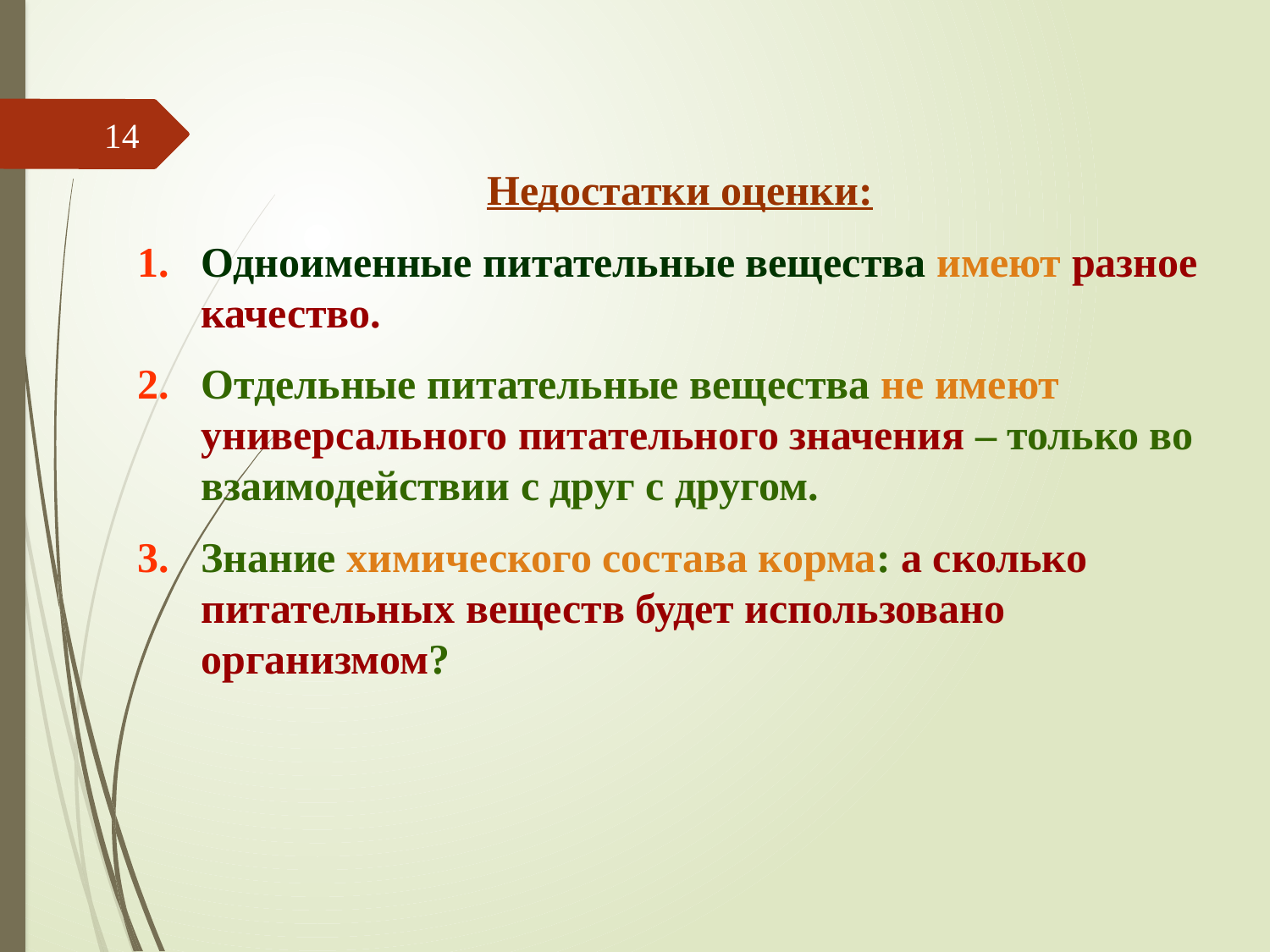

14
Недостатки оценки:
Одноименные питательные вещества имеют разное качество.
Отдельные питательные вещества не имеют универсального питательного значения – только во взаимодействии с друг с другом.
Знание химического состава корма: а сколько питательных веществ будет использовано организмом?